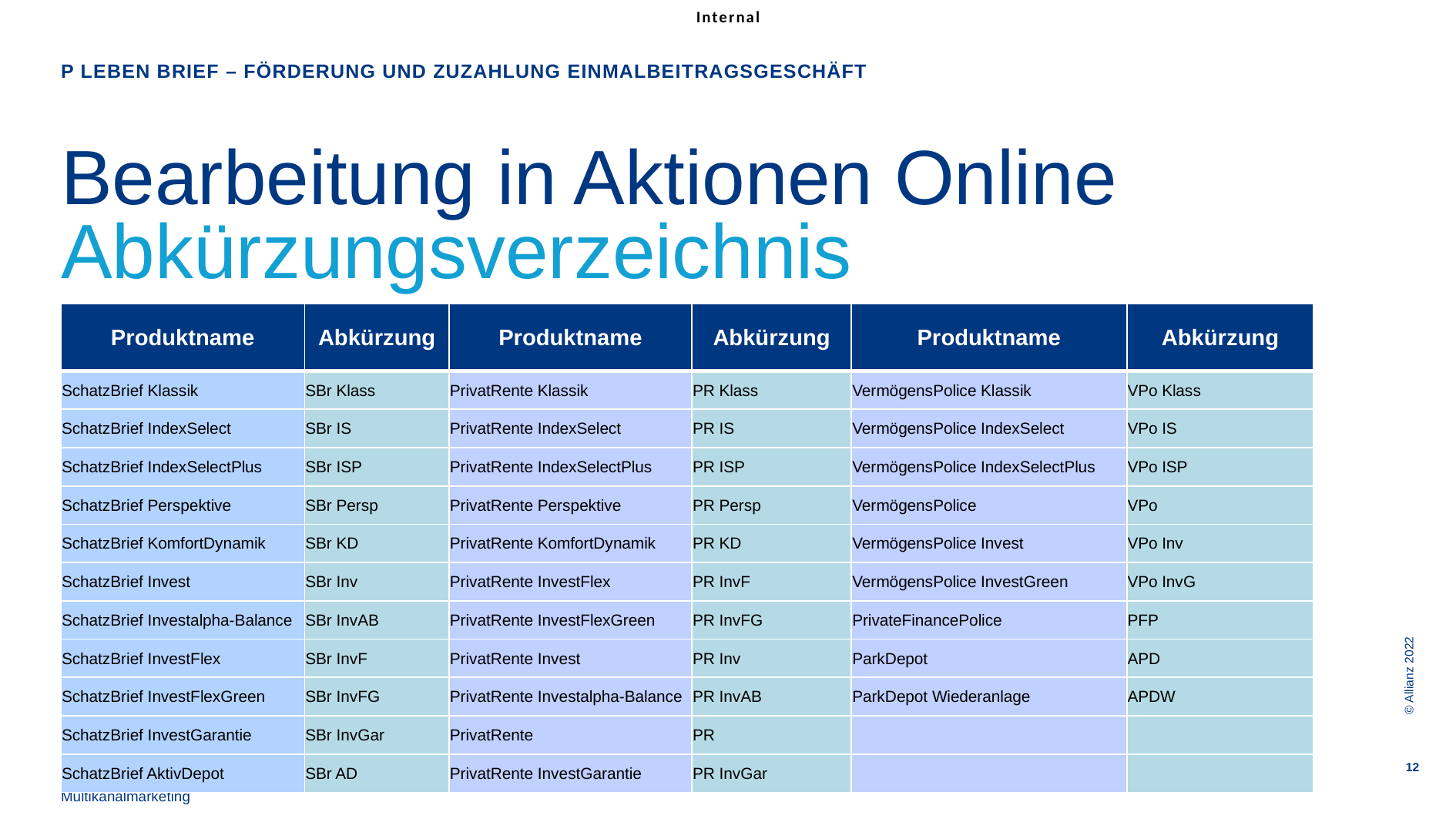

P Leben Brief – Förderung und Zuzahlung Einmalbeitragsgeschäft
# Bearbeitung in Aktionen Online Abkürzungsverzeichnis
| Produktname | Abkürzung | Produktname | Abkürzung | Produktname | Abkürzung |
| --- | --- | --- | --- | --- | --- |
| SchatzBrief Klassik | SBr Klass | PrivatRente Klassik | PR Klass | VermögensPolice Klassik | VPo Klass |
| SchatzBrief IndexSelect | SBr IS | PrivatRente IndexSelect | PR IS | VermögensPolice IndexSelect | VPo IS |
| SchatzBrief IndexSelectPlus | SBr ISP | PrivatRente IndexSelectPlus | PR ISP | VermögensPolice IndexSelectPlus | VPo ISP |
| SchatzBrief Perspektive | SBr Persp | PrivatRente Perspektive | PR Persp | VermögensPolice | VPo |
| SchatzBrief KomfortDynamik | SBr KD | PrivatRente KomfortDynamik | PR KD | VermögensPolice Invest | VPo Inv |
| SchatzBrief Invest | SBr Inv | PrivatRente InvestFlex | PR InvF | VermögensPolice InvestGreen | VPo InvG |
| SchatzBrief Investalpha-Balance | SBr InvAB | PrivatRente InvestFlexGreen | PR InvFG | PrivateFinancePolice | PFP |
| SchatzBrief InvestFlex | SBr InvF | PrivatRente Invest | PR Inv | ParkDepot | APD |
| SchatzBrief InvestFlexGreen | SBr InvFG | PrivatRente Investalpha-Balance | PR InvAB | ParkDepot Wiederanlage | APDW |
| SchatzBrief InvestGarantie | SBr InvGar | PrivatRente | PR |  |  |
| SchatzBrief AktivDepot | SBr AD | PrivatRente InvestGarantie | PR InvGar |  |  |
© Allianz 2022
12
Allianz Kunde und Markt - Multikanalmarketing